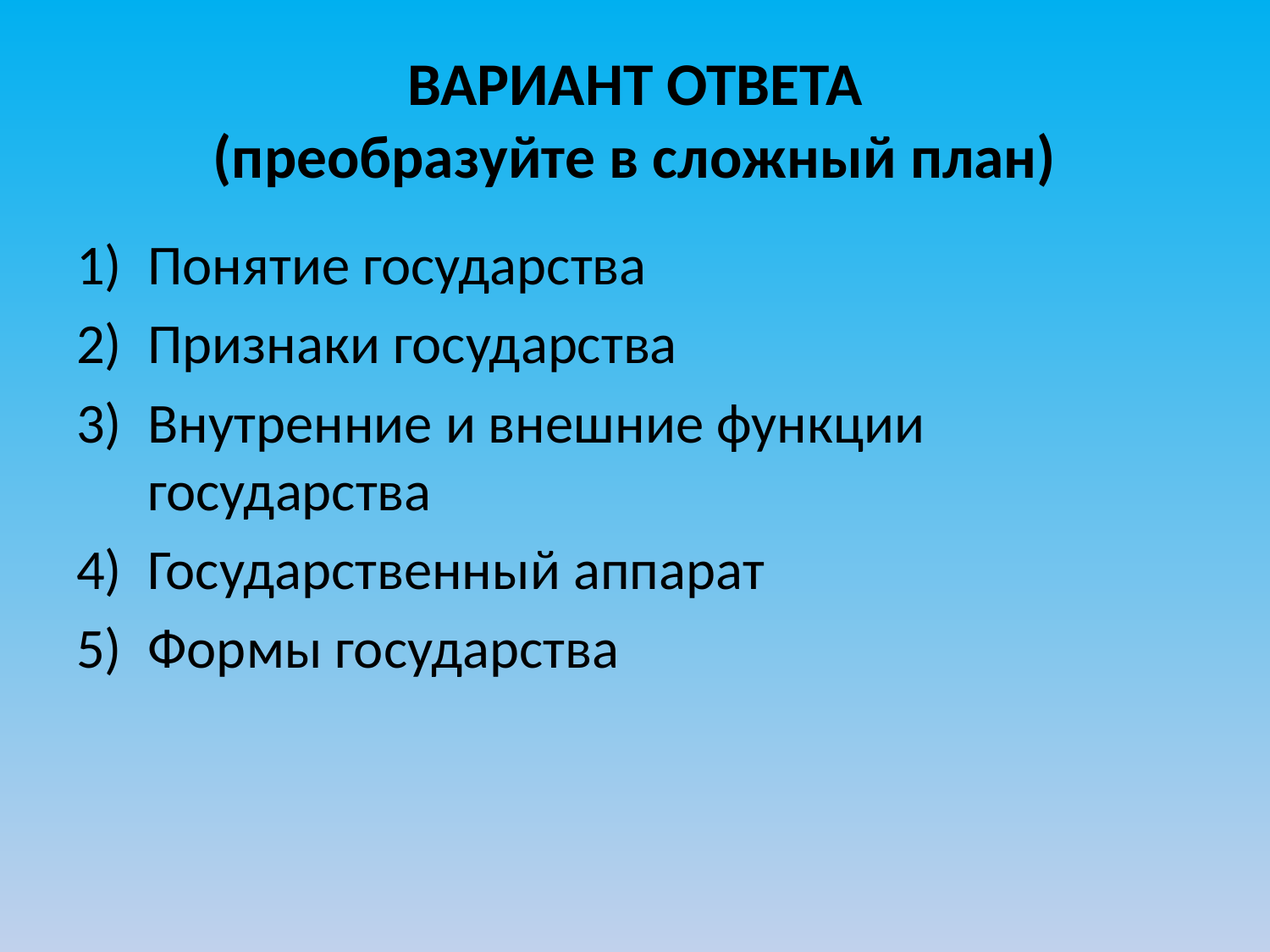

# ВАРИАНТ ОТВЕТА (преобразуйте в сложный план)
Понятие государства
Признаки государства
Внутренние и внешние функции государства
Государственный аппарат
Формы государства